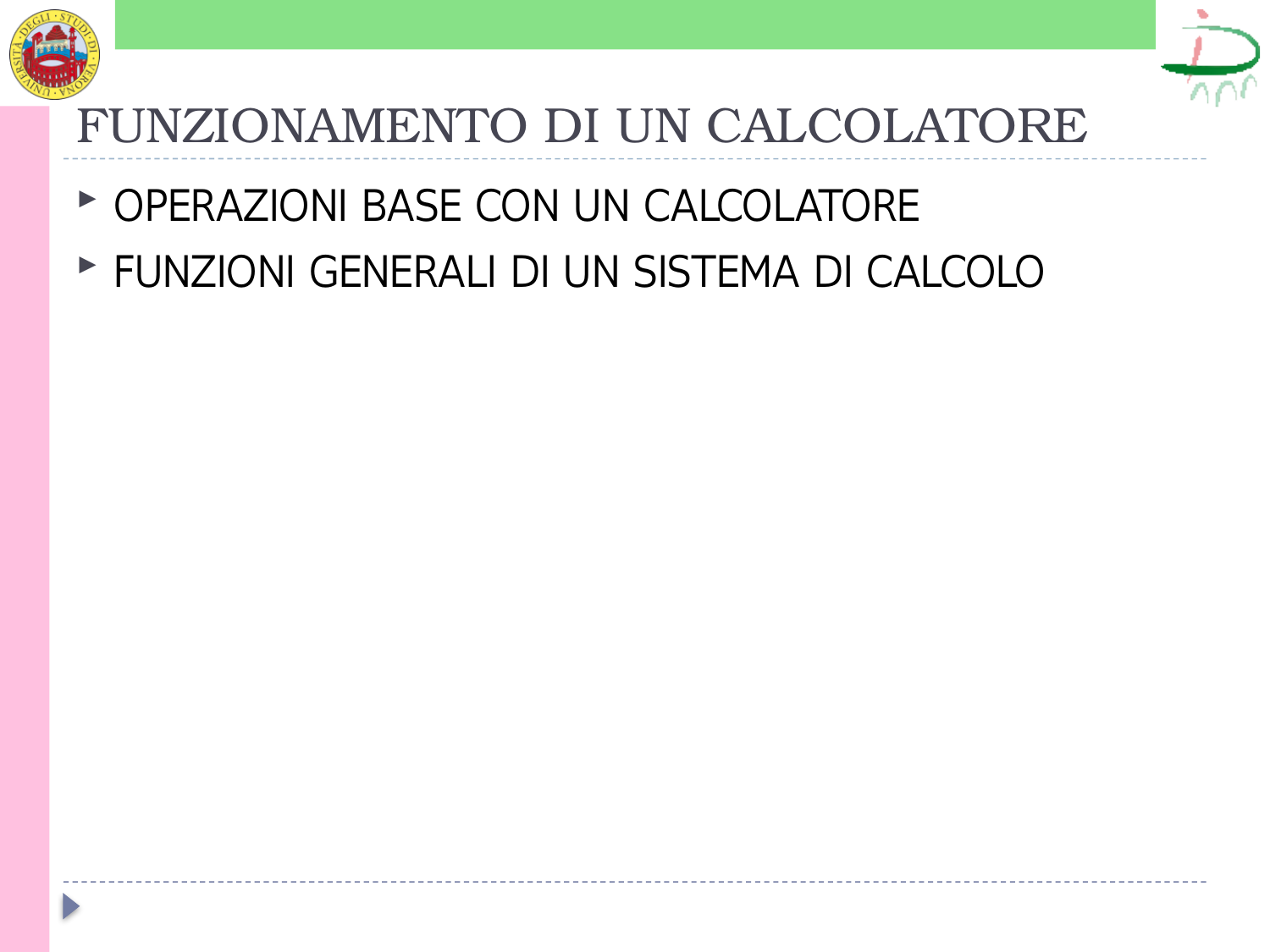

# FUNZIONAMENTO DI UN CALCOLATORE
OPERAZIONI BASE CON UN CALCOLATORE
FUNZIONI GENERALI DI UN SISTEMA DI CALCOLO